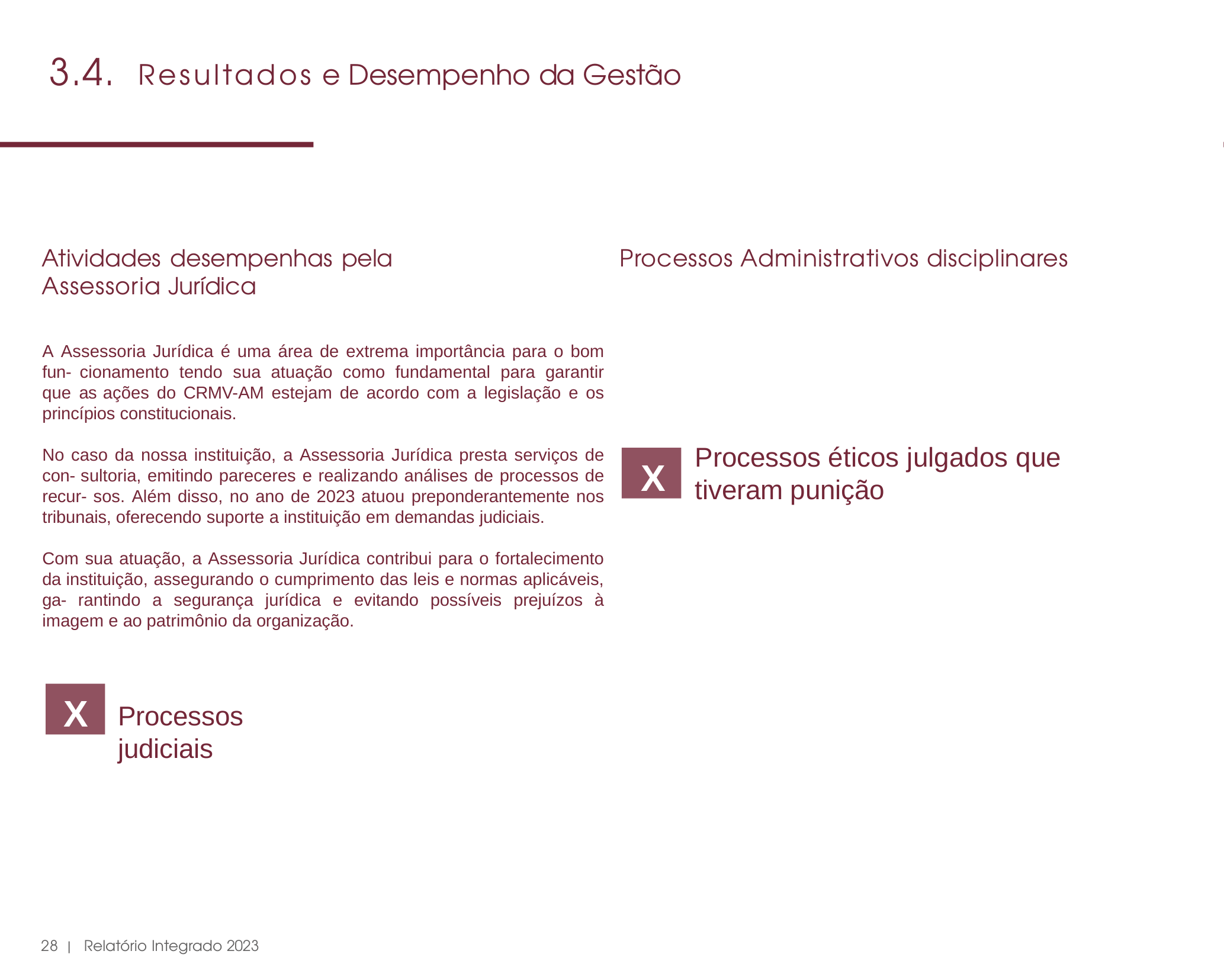

# 3.4.	Resultados e Desempenho da Gestão

Atividades desempenhas pela
Assessoria Jurídica

A Assessoria Jurídica é uma área de extrema importância para o bom fun- cionamento tendo sua atuação como fundamental para garantir que as ações do CRMV-AM estejam de acordo com a legislação e os princípios constitucionais.

No caso da nossa instituição, a Assessoria Jurídica presta serviços de con- sultoria, emitindo pareceres e realizando análises de processos de recur- sos. Além disso, no ano de 2023 atuou preponderantemente nos tribunais, oferecendo suporte a instituição em demandas judiciais.

Com sua atuação, a Assessoria Jurídica contribui para o fortalecimento da instituição, assegurando o cumprimento das leis e normas aplicáveis, ga- rantindo a segurança jurídica e evitando possíveis prejuízos à imagem e ao patrimônio da organização.
Processos Administrativos disciplinares
Processos éticos julgados que tiveram punição
X
X
Processos judiciais
28 |  Relatório Integrado 2023